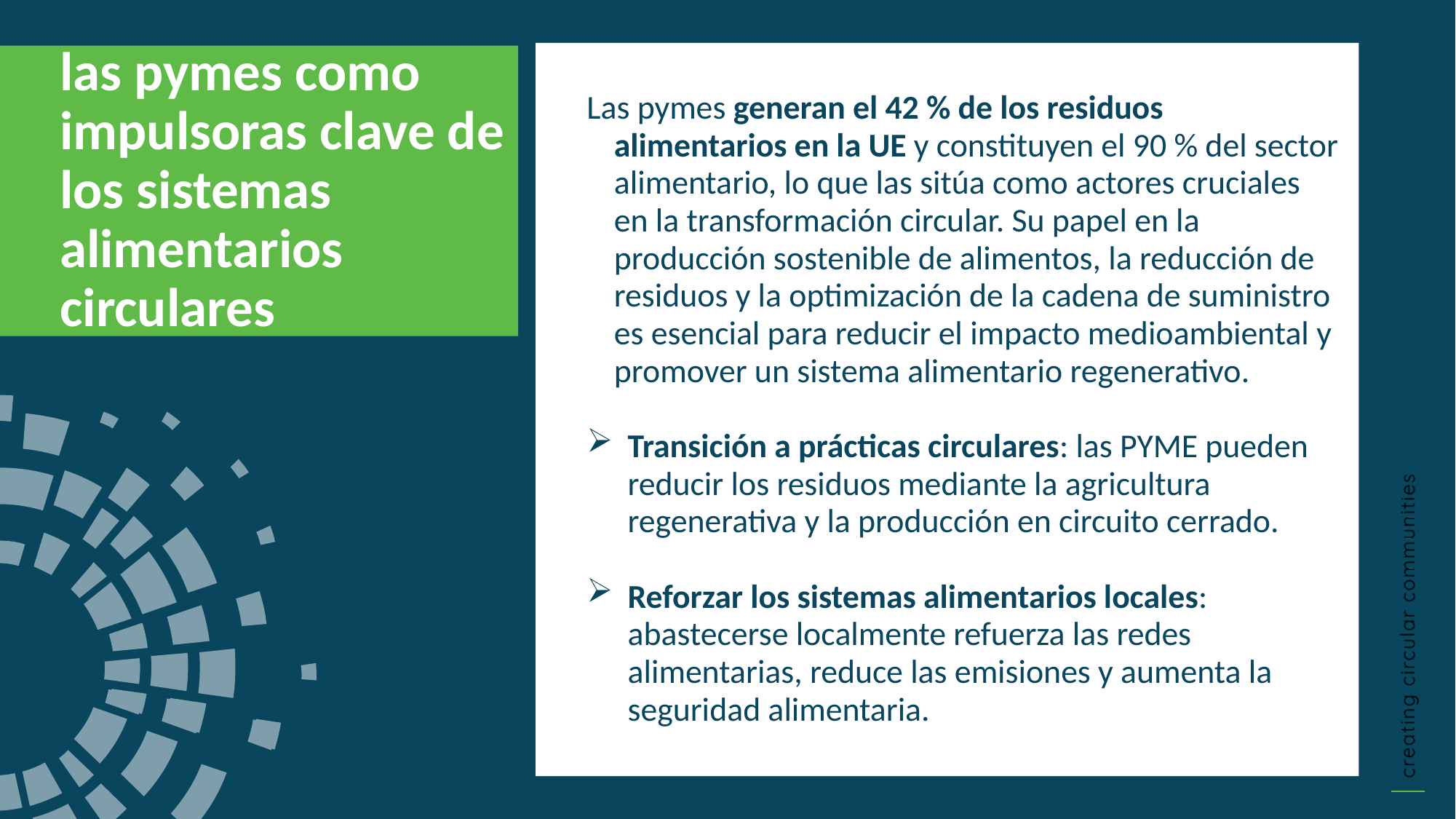

las pymes como impulsoras clave de los sistemas alimentarios circulares
Las pymes generan el 42 % de los residuos alimentarios en la UE y constituyen el 90 % del sector alimentario, lo que las sitúa como actores cruciales en la transformación circular. Su papel en la producción sostenible de alimentos, la reducción de residuos y la optimización de la cadena de suministro es esencial para reducir el impacto medioambiental y promover un sistema alimentario regenerativo.

Transición a prácticas circulares: las PYME pueden reducir los residuos mediante la agricultura regenerativa y la producción en circuito cerrado.

Reforzar los sistemas alimentarios locales: abastecerse localmente refuerza las redes alimentarias, reduce las emisiones y aumenta la seguridad alimentaria.